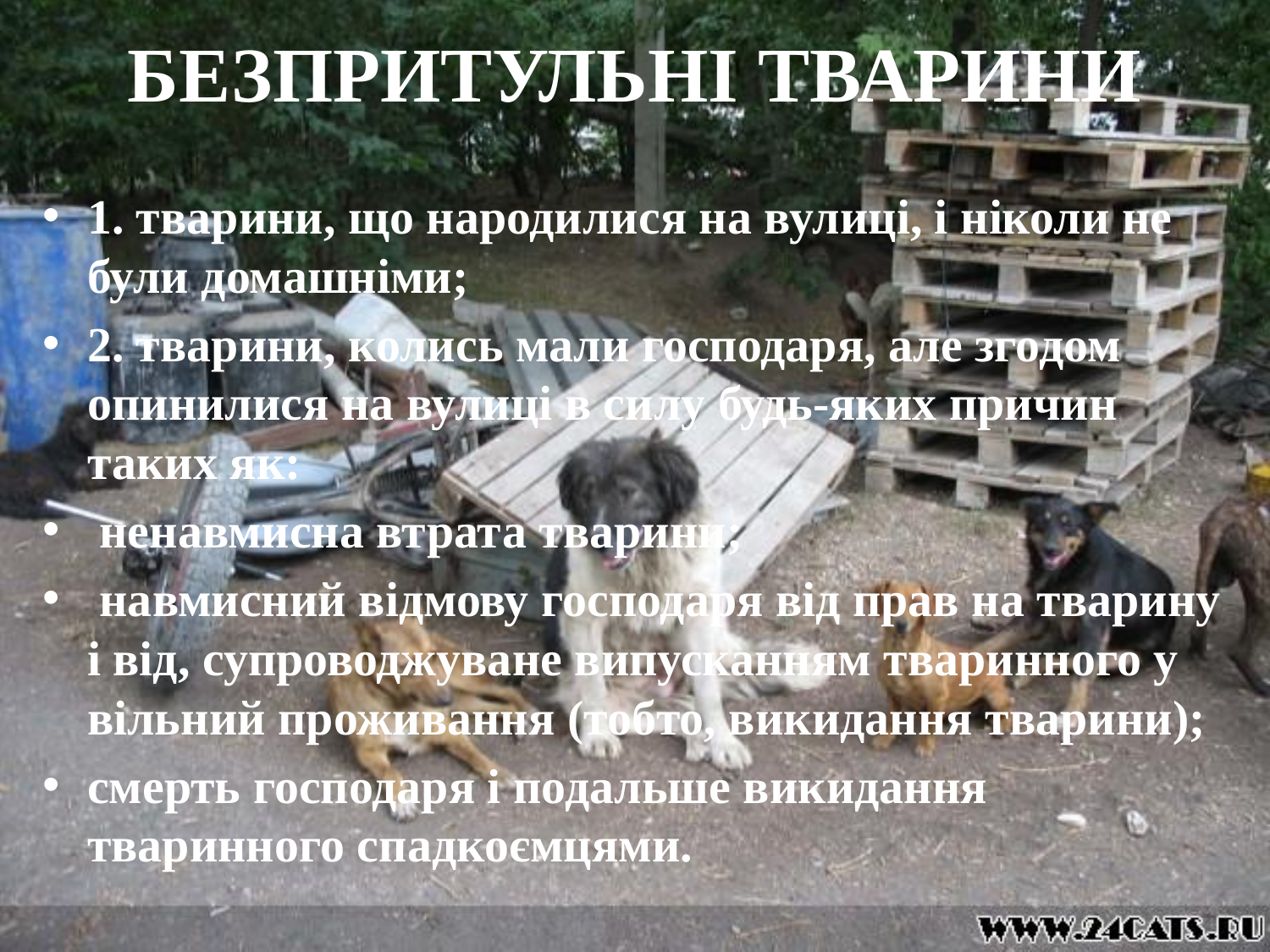

# БЕЗПРИТУЛЬНІ ТВАРИНИ
1. тварини, що народилися на вулиці, і ніколи не були домашніми;
2. тварини, колись мали господаря, але згодом опинилися на вулиці в силу будь-яких причин таких як:
 ненавмисна втрата тварини;
 навмисний відмову господаря від прав на тварину і від, супроводжуване випусканням тваринного у вільний проживання (тобто, викидання тварини);
смерть господаря і подальше викидання тваринного спадкоємцями.